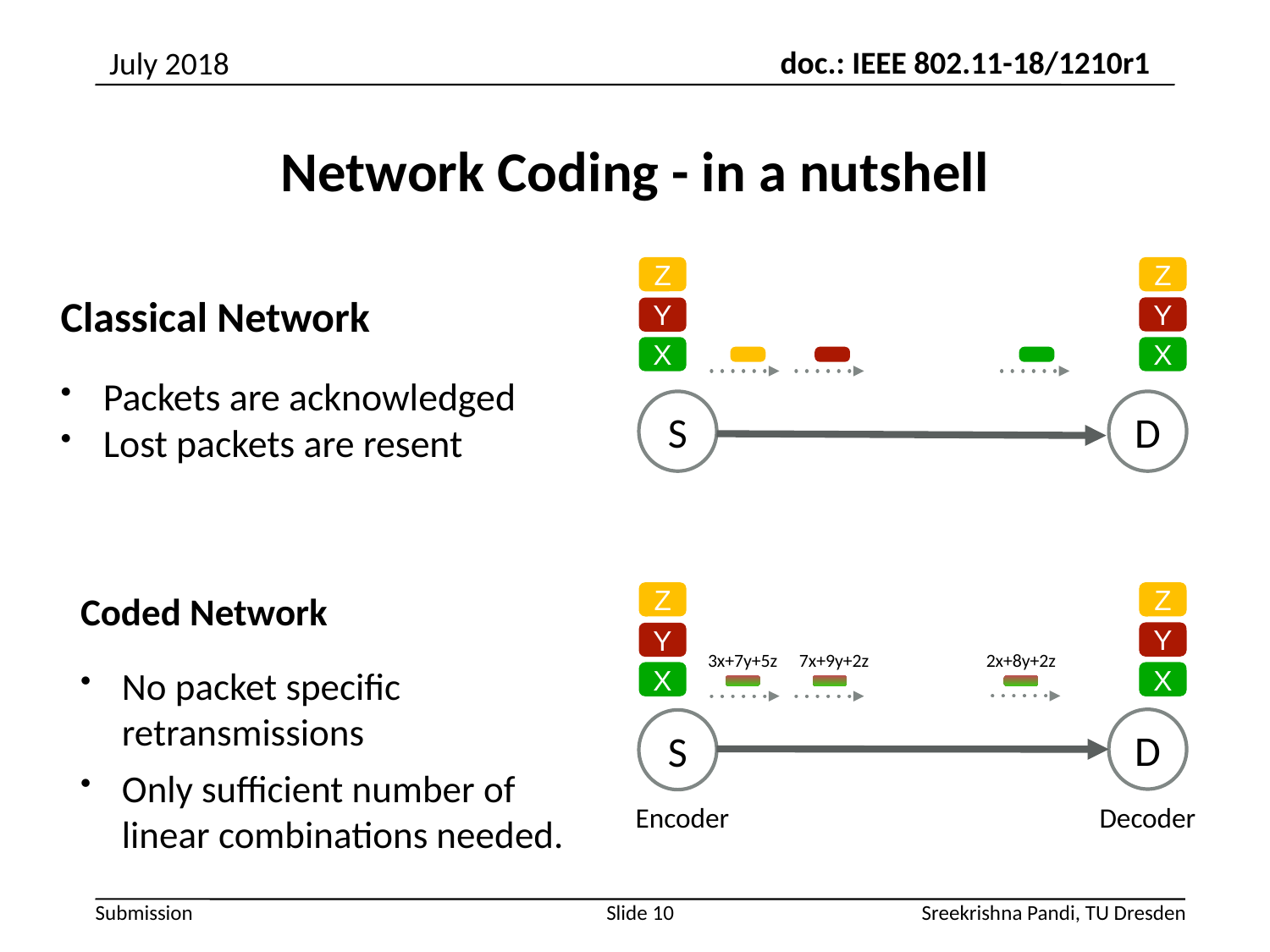

July 2018
# Network Coding - in a nutshell
Classical Network
Packets are acknowledged
Lost packets are resent
Z
Z
Y
Y
X
X

D
S

Coded Network
No packet specific retransmissions
Only sufficient number of linear combinations needed.
Z
Z
Y
Y
3x+7y+5z
7x+9y+2z
2x+8y+2z
X
X

D
S

Encoder
Decoder
Slide 10
Sreekrishna Pandi, TU Dresden